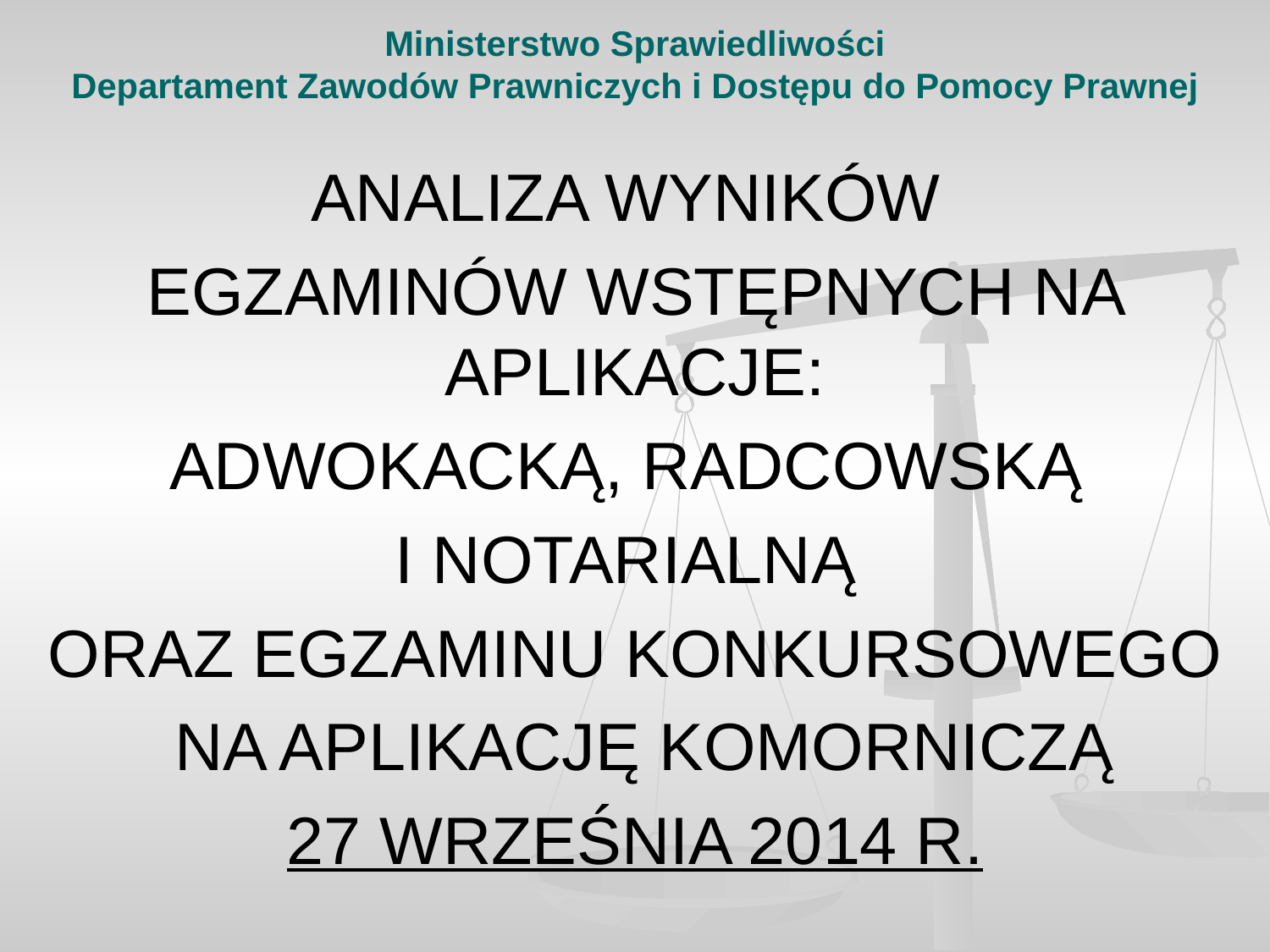

# Ministerstwo Sprawiedliwości Departament Zawodów Prawniczych i Dostępu do Pomocy Prawnej
ANALIZA WYNIKÓW
EGZAMINÓW WSTĘPNYCH NA APLIKACJE:
ADWOKACKĄ, RADCOWSKĄ
I NOTARIALNĄ
ORAZ EGZAMINU KONKURSOWEGO
 NA APLIKACJĘ KOMORNICZĄ
27 WRZEŚNIA 2014 R.